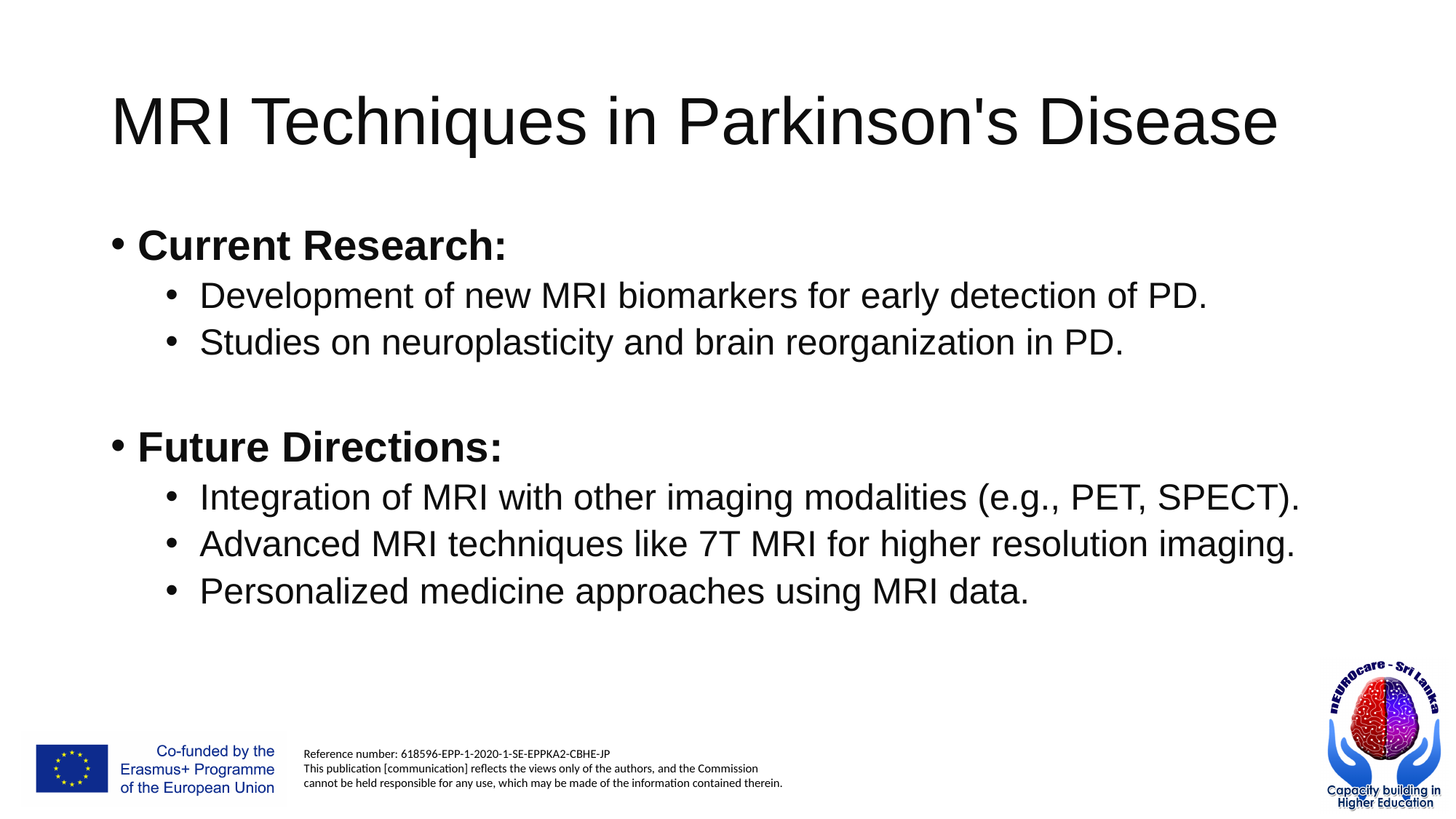

# MRI Techniques in Parkinson's Disease
Current Research:
Development of new MRI biomarkers for early detection of PD.
Studies on neuroplasticity and brain reorganization in PD.

Future Directions:
Integration of MRI with other imaging modalities (e.g., PET, SPECT).
Advanced MRI techniques like 7T MRI for higher resolution imaging.
Personalized medicine approaches using MRI data.